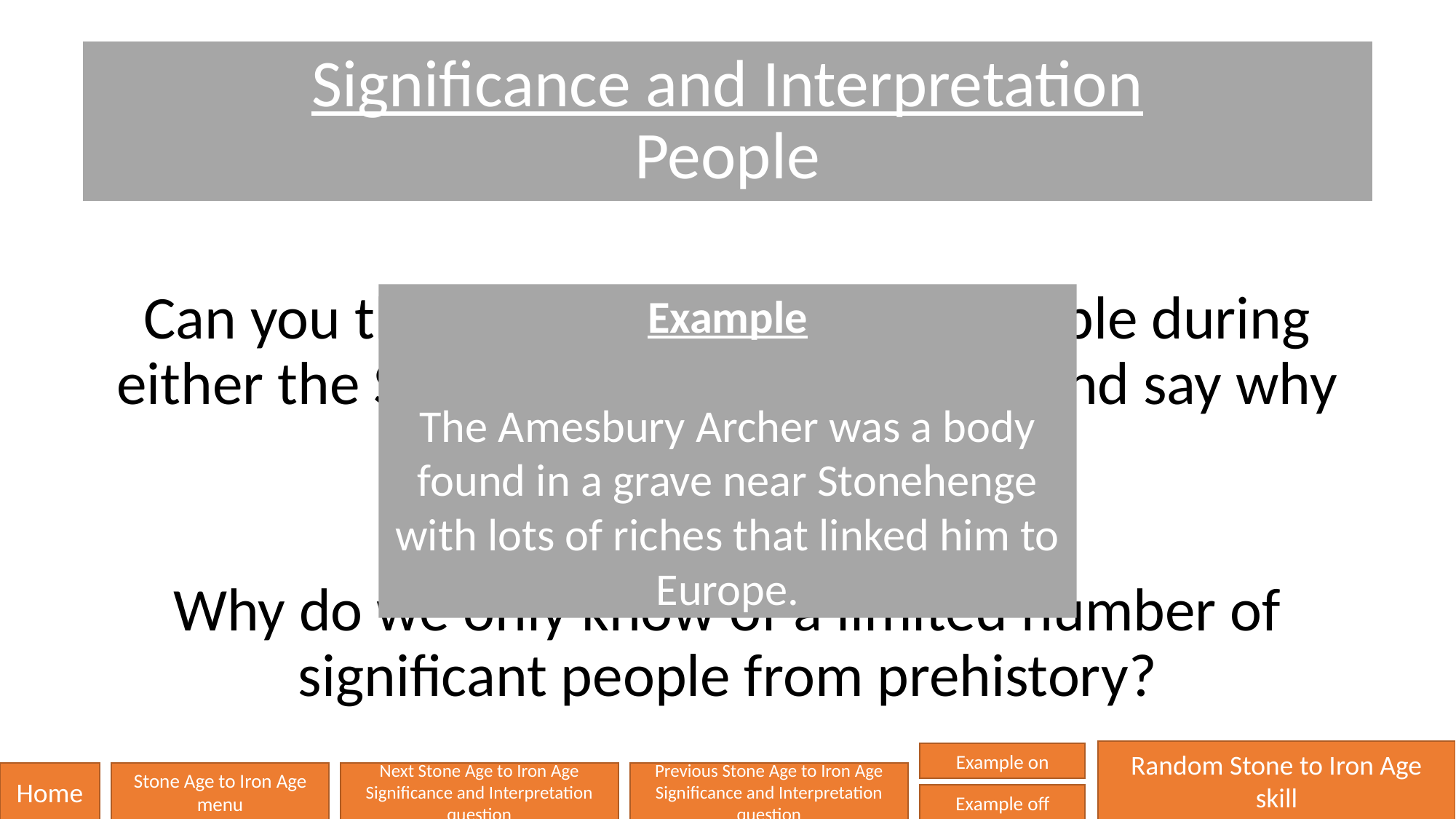

# Significance and Interpretation People
Can you think of some significant people during either the Stone, Bronze or Iron Ages and say why there were so significant?

Why do we only know of a limited number of significant people from prehistory?
Example

The Amesbury Archer was a body found in a grave near Stonehenge with lots of riches that linked him to Europe.
Random Stone to Iron Age skill
Example on
Home
Stone Age to Iron Age menu
Next Stone Age to Iron Age Significance and Interpretation question
Previous Stone Age to Iron Age Significance and Interpretation question
Example off